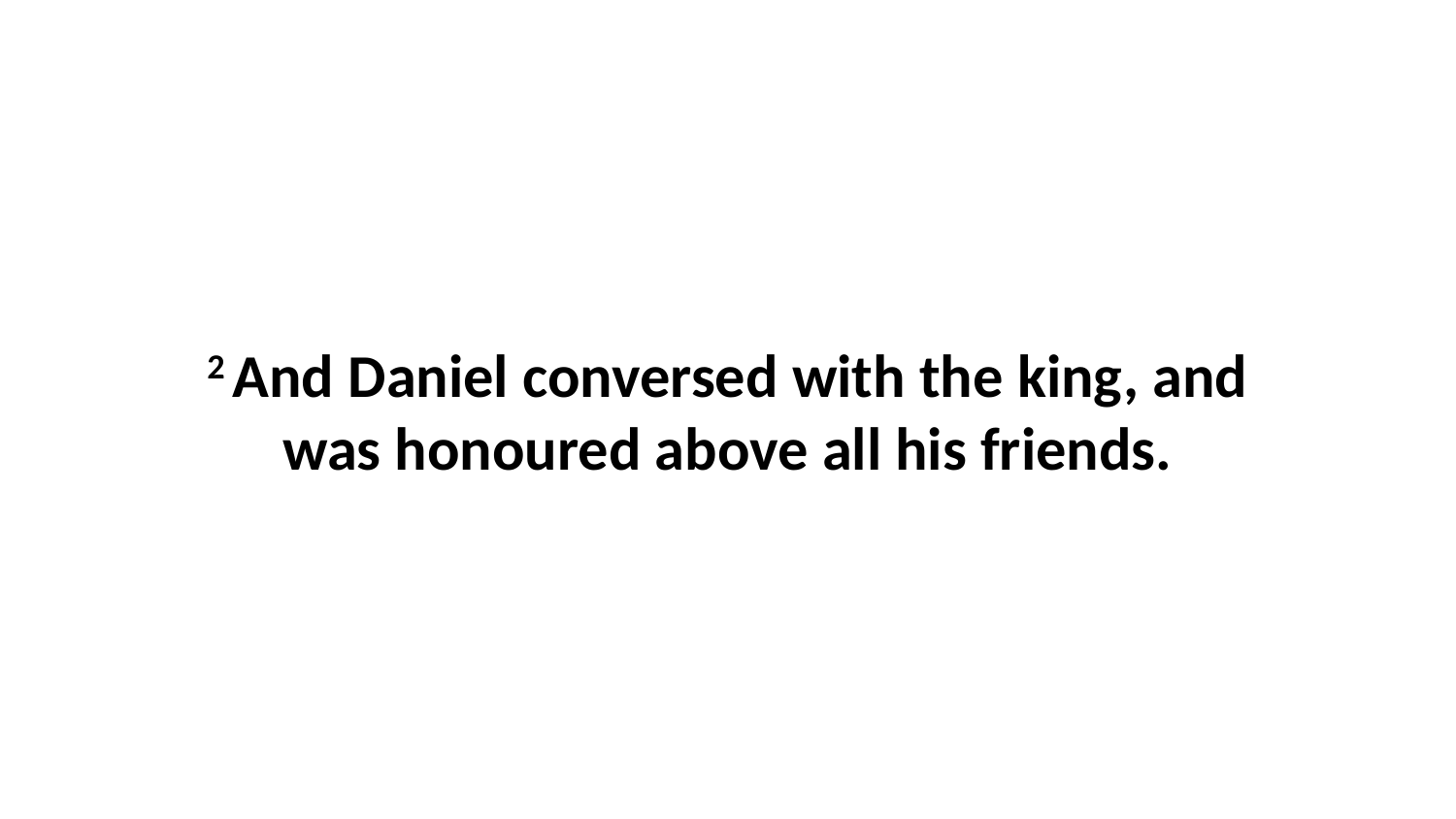

2 And Daniel conversed with the king, and was honoured above all his friends.